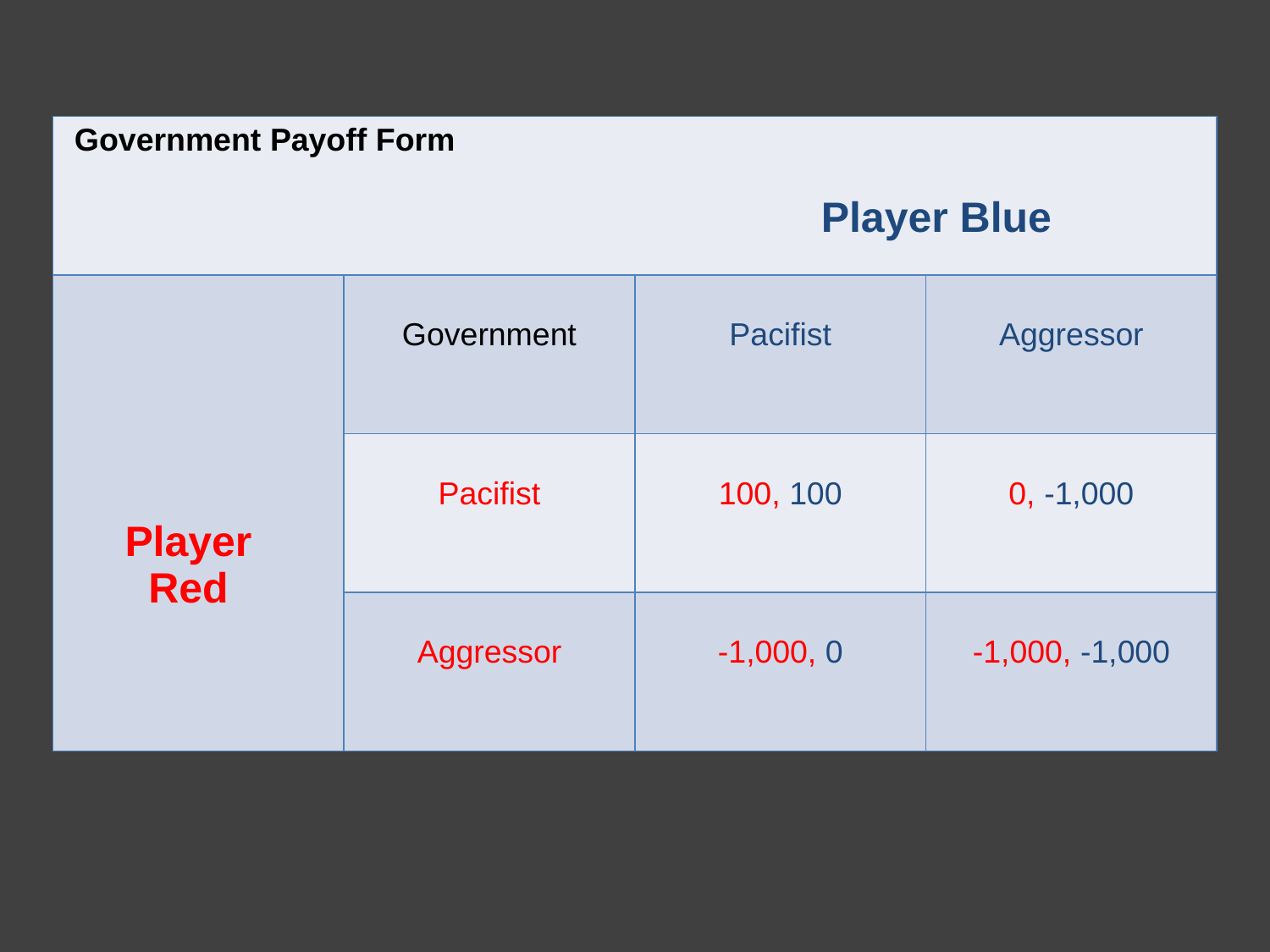

| Government Payoff Form Player Blue |  |  |  |
| --- | --- | --- | --- |
| Player Red | Government | Pacifist | Aggressor |
|  | Pacifist | 100, 100 | 0, -1,000 |
|  | Aggressor | -1,000, 0 | -1,000, -1,000 |